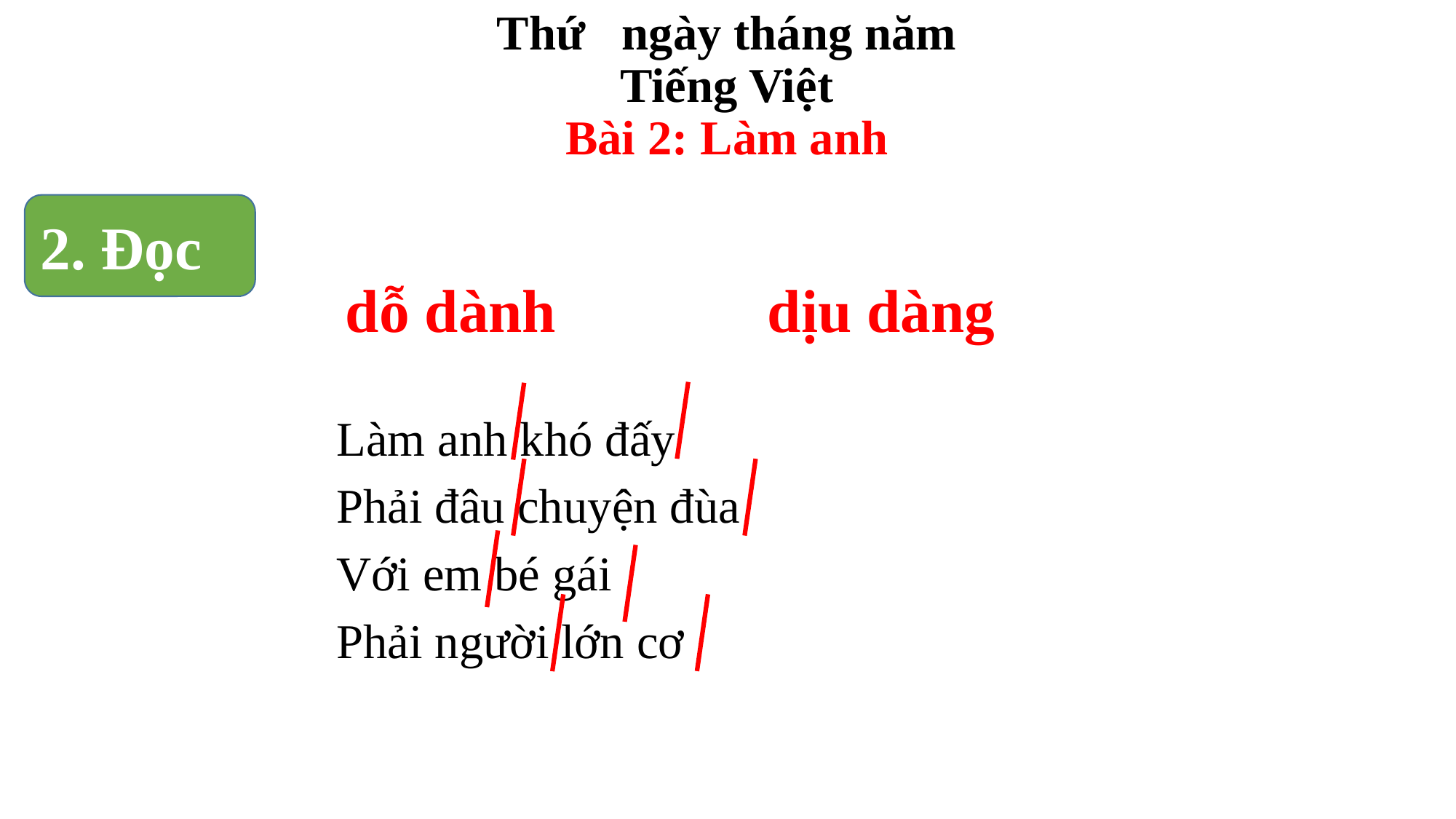

Thứ   ngày tháng năm
Tiếng Việt
Bài 2: Làm anh
2. Đọc
 dỗ dành
 dịu dàng
Làm anh khó đấy
Phải đâu chuyện đùa
Với em bé gái
Phải người lớn cơ